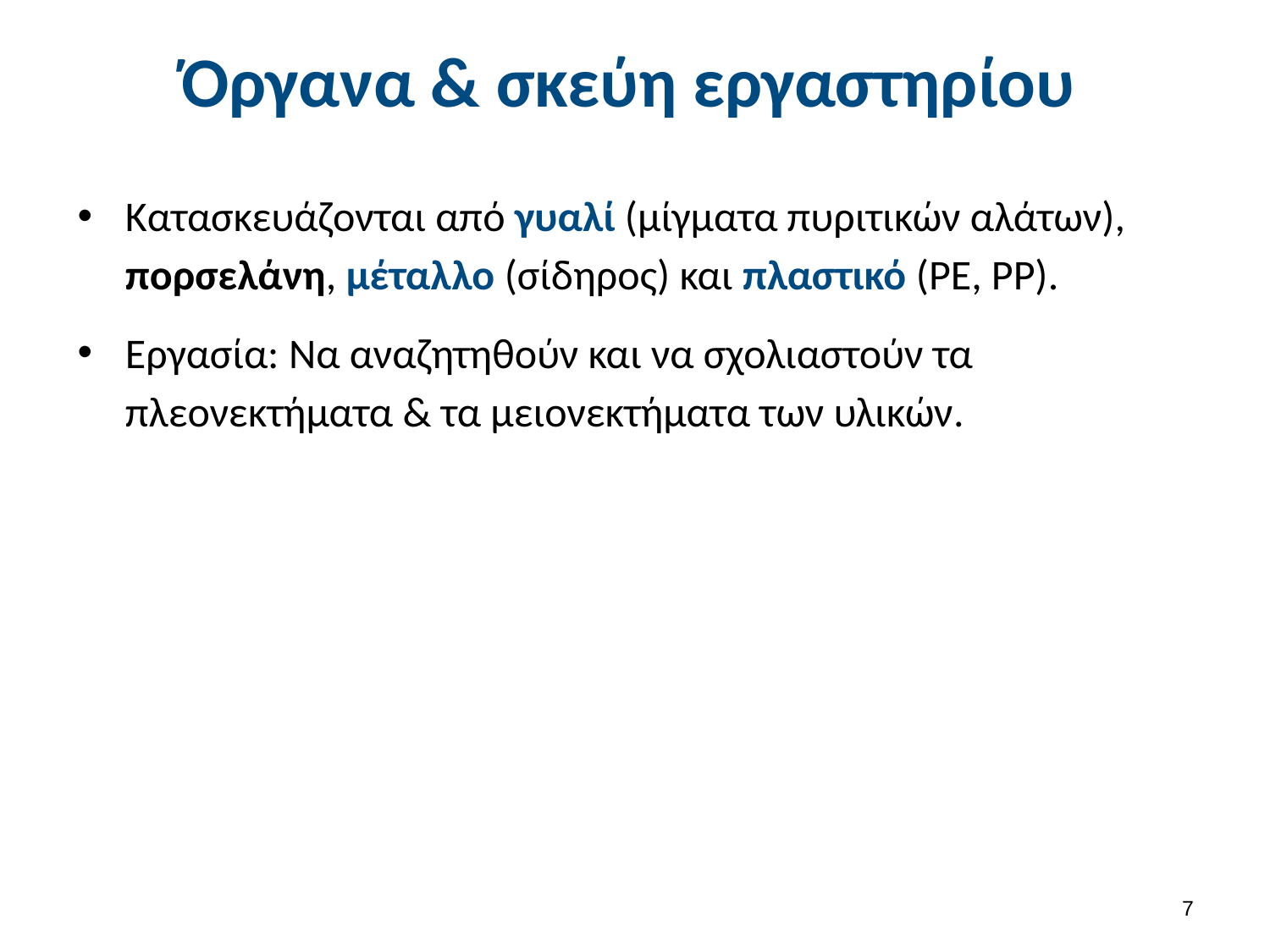

# Όργανα & σκεύη εργαστηρίου
Κατασκευάζονται από γυαλί (μίγματα πυριτικών αλάτων), πορσελάνη, μέταλλο (σίδηρος) και πλαστικό (PE, PP).
Εργασία: Να αναζητηθούν και να σχολιαστούν τα πλεονεκτήματα & τα μειονεκτήματα των υλικών.
7